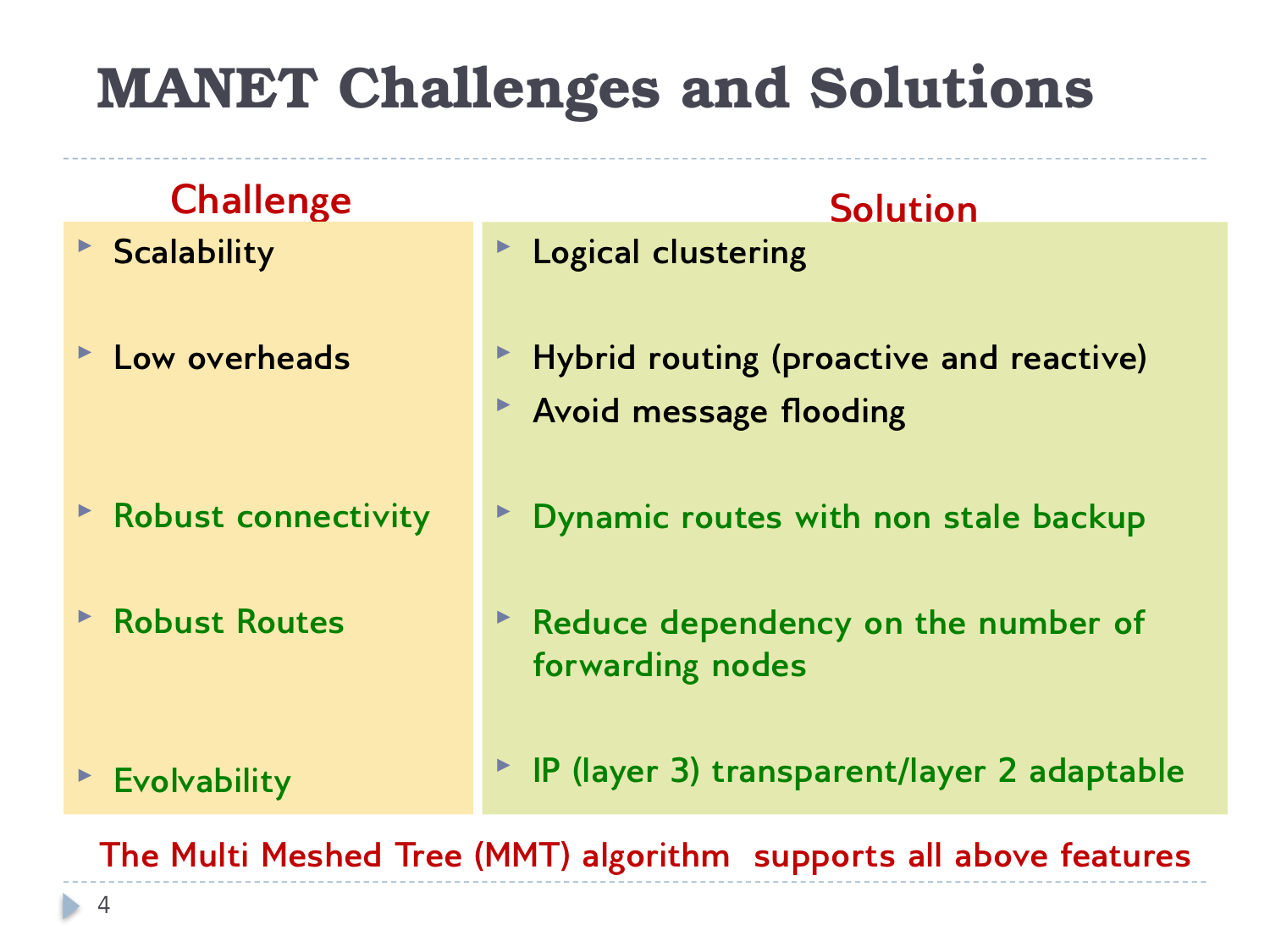

# MANET Challenges and Solutions
Challenge
Solution
Scalability

Low overheads

Robust connectivity

Robust Routes

Evolvability
Logical clustering

Hybrid routing (proactive and reactive)
Avoid message flooding

Dynamic routes with non stale backup

Reduce dependency on the number of forwarding nodes

IP (layer 3) transparent/layer 2 adaptable
The Multi Meshed Tree (MMT) algorithm  supports all above features
4